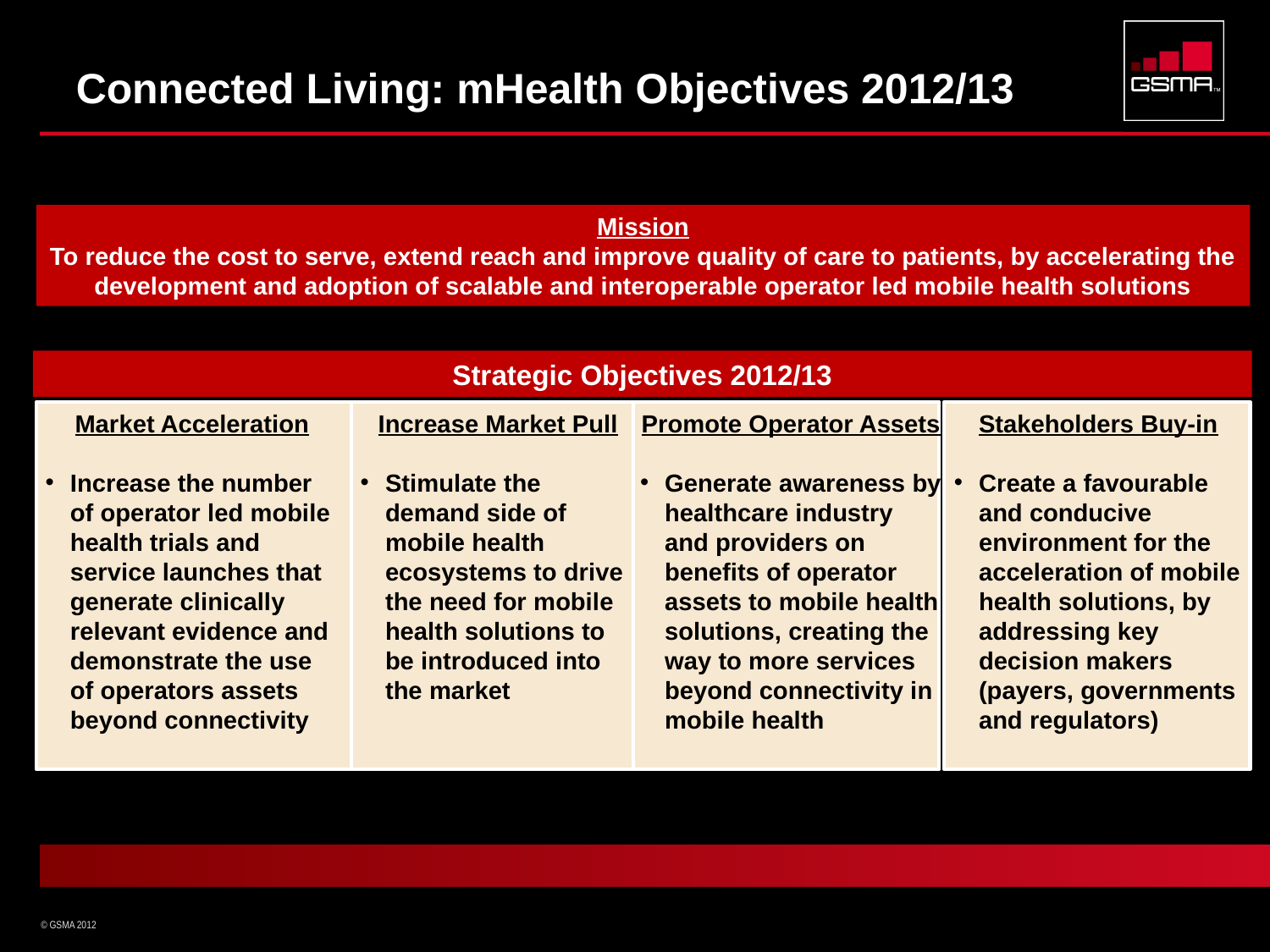

# Connected Living: mHealth Objectives 2012/13

Mission
To reduce the cost to serve, extend reach and improve quality of care to patients, by accelerating the development and adoption of scalable and interoperable operator led mobile health solutions
Strategic Objectives 2012/13
Market Acceleration

Increase the number of operator led mobile health trials and service launches that generate clinically relevant evidence and demonstrate the use of operators assets beyond connectivity

Increase Market Pull

Stimulate the demand side of mobile health ecosystems to drive the need for mobile health solutions to be introduced into the market
Promote Operator Assets

Generate awareness by healthcare industry and providers on benefits of operator assets to mobile health solutions, creating the way to more services beyond connectivity in mobile health
Stakeholders Buy-in

Create a favourable and conducive environment for the acceleration of mobile health solutions, by addressing key decision makers (payers, governments and regulators)